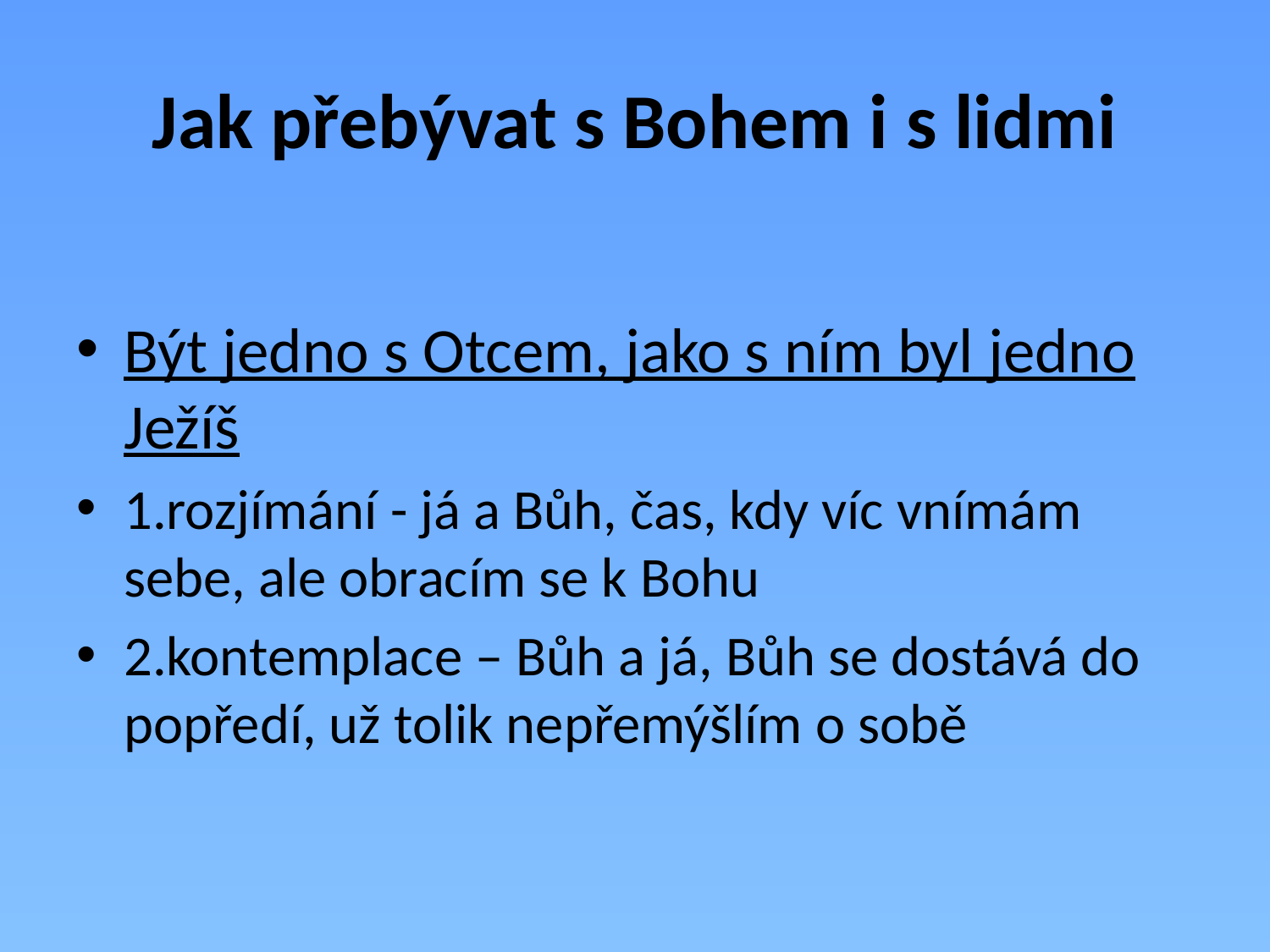

# Jak přebývat s Bohem i s lidmi

Být jedno s Otcem, jako s ním byl jedno Ježíš
1.rozjímání - já a Bůh, čas, kdy víc vnímám sebe, ale obracím se k Bohu
2.kontemplace – Bůh a já, Bůh se dostává do popředí, už tolik nepřemýšlím o sobě